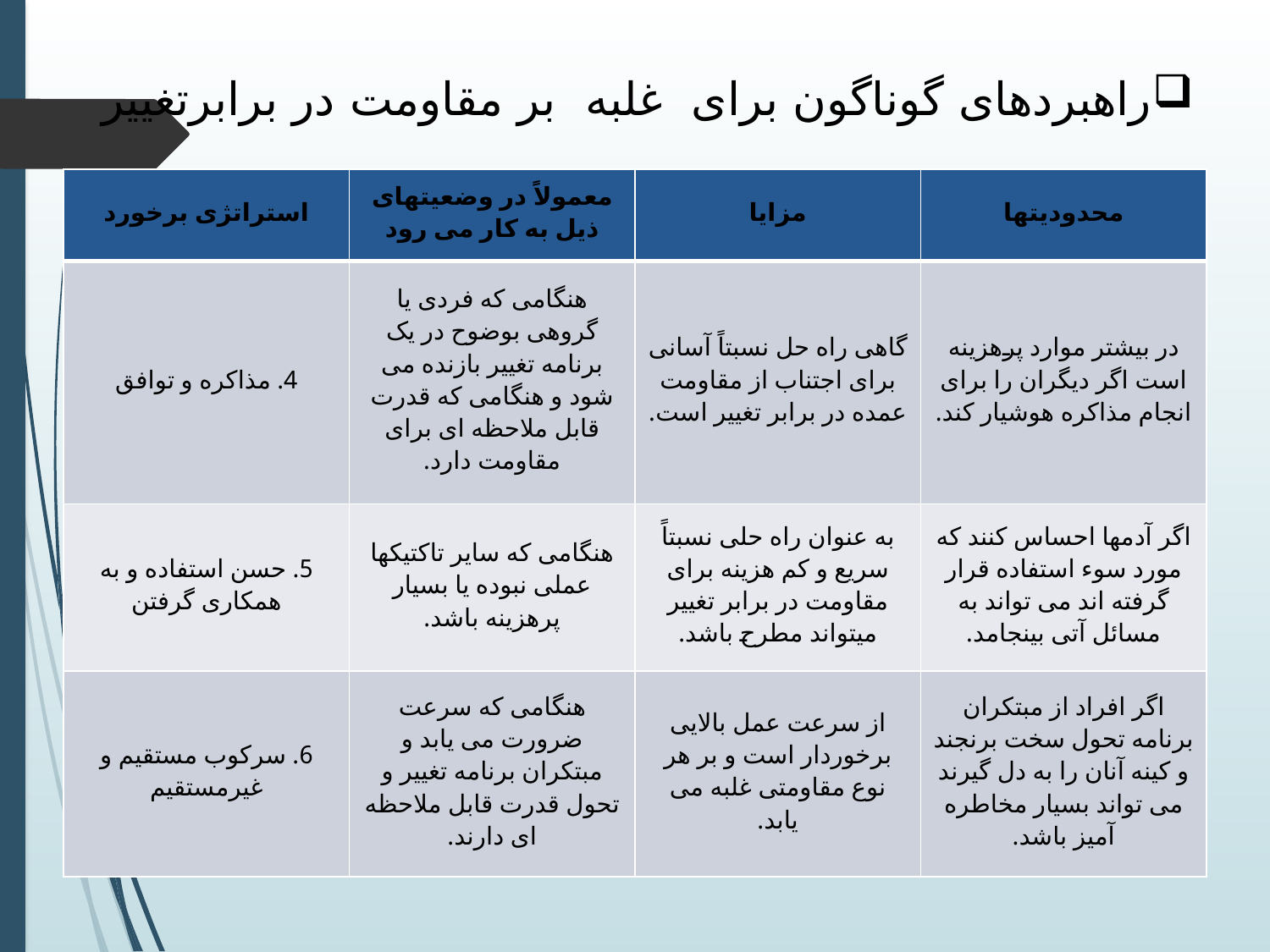

# راهبردهای گوناگون برای  غلبه  بر مقاومت در برابرتغییر
| استراتژی برخورد | معمولاً در وضعیتهای ذیل به کار می رود | مزایا | محدودیتها |
| --- | --- | --- | --- |
| 4. مذاکره و توافق | هنگامی که فردی یا گروهی بوضوح در یک برنامه تغییر بازنده می شود و هنگامی که قدرت قابل ملاحظه ای برای مقاومت دارد. | گاهی راه حل نسبتاً آسانی برای اجتناب از مقاومت عمده در برابر تغییر است. | در بیشتر موارد پرهزینه است اگر دیگران را برای انجام مذاکره هوشیار کند. |
| 5. حسن استفاده و به همکاری گرفتن | هنگامی که سایر تاکتیکها عملی نبوده یا بسیار پرهزینه باشد. | به عنوان راه حلی نسبتاً سریع و کم هزینه برای مقاومت در برابر تغییر میتواند مطرح باشد. | اگر آدمها احساس کنند که مورد سوء استفاده قرار گرفته اند می تواند به مسائل آتی بینجامد. |
| 6. سرکوب مستقیم و غیرمستقیم | هنگامی که سرعت ضرورت می یابد و مبتکران برنامه تغییر و تحول قدرت قابل ملاحظه ای دارند. | از سرعت عمل بالایی برخوردار است و بر هر نوع مقاومتی غلبه می یابد. | اگر افراد از مبتکران برنامه تحول سخت برنجند و کینه آنان را به دل گیرند می تواند بسیار مخاطره آمیز باشد. |